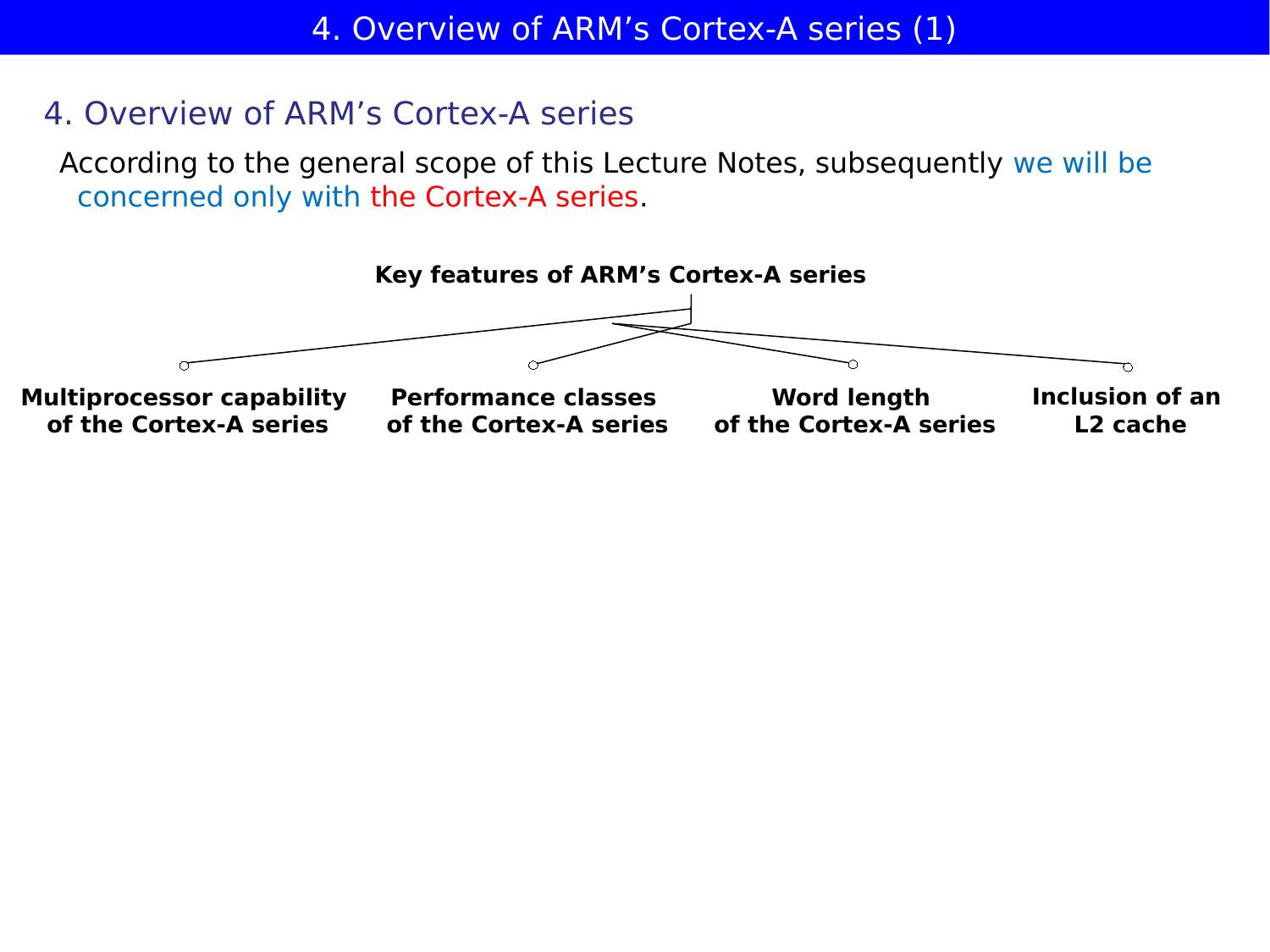

# 4. Overview of ARM’s Cortex-A series (1)
4. Overview of ARM’s Cortex-A series
According to the general scope of this Lecture Notes, subsequently we will be
  concerned only with the Cortex-A series.
Key features of ARM’s Cortex-A series

Inclusion of an
 L2 cache
Multiprocessor capability
of the Cortex-A series
Performance classes
of the Cortex-A series
Word length
 of the Cortex-A series